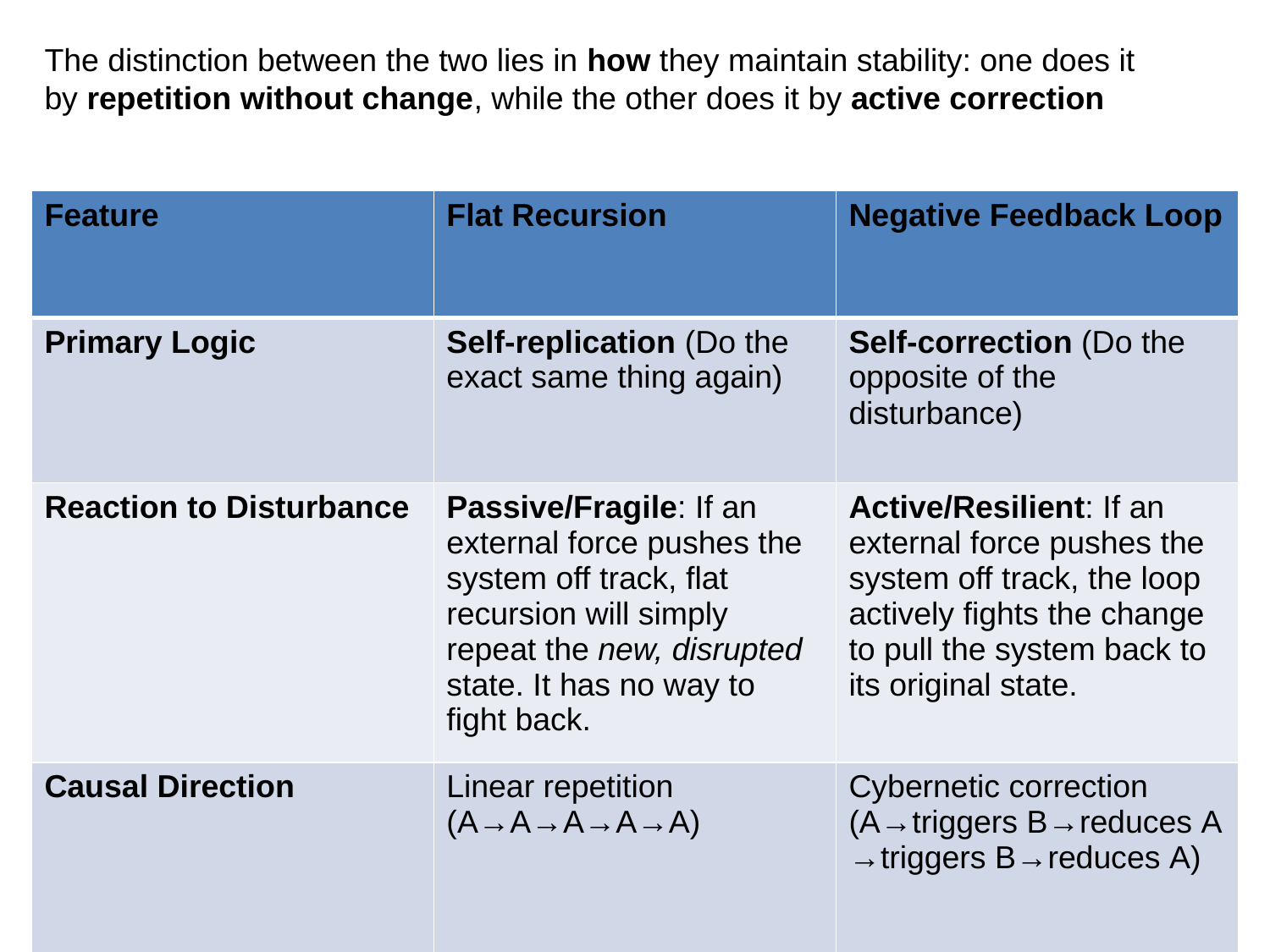

The distinction between the two lies in how they maintain stability: one does it by repetition without change, while the other does it by active correction
| Feature | Flat Recursion | Negative Feedback Loop |
| --- | --- | --- |
| Primary Logic | Self-replication (Do the exact same thing again) | Self-correction (Do the opposite of the disturbance) |
| Reaction to Disturbance | Passive/Fragile: If an external force pushes the system off track, flat recursion will simply repeat the new, disrupted state. It has no way to fight back. | Active/Resilient: If an external force pushes the system off track, the loop actively fights the change to pull the system back to its original state. |
| Causal Direction | Linear repetition (A→A→A→A→A) | Cybernetic correction (A→triggers B→reduces A→triggers B→reduces A) |